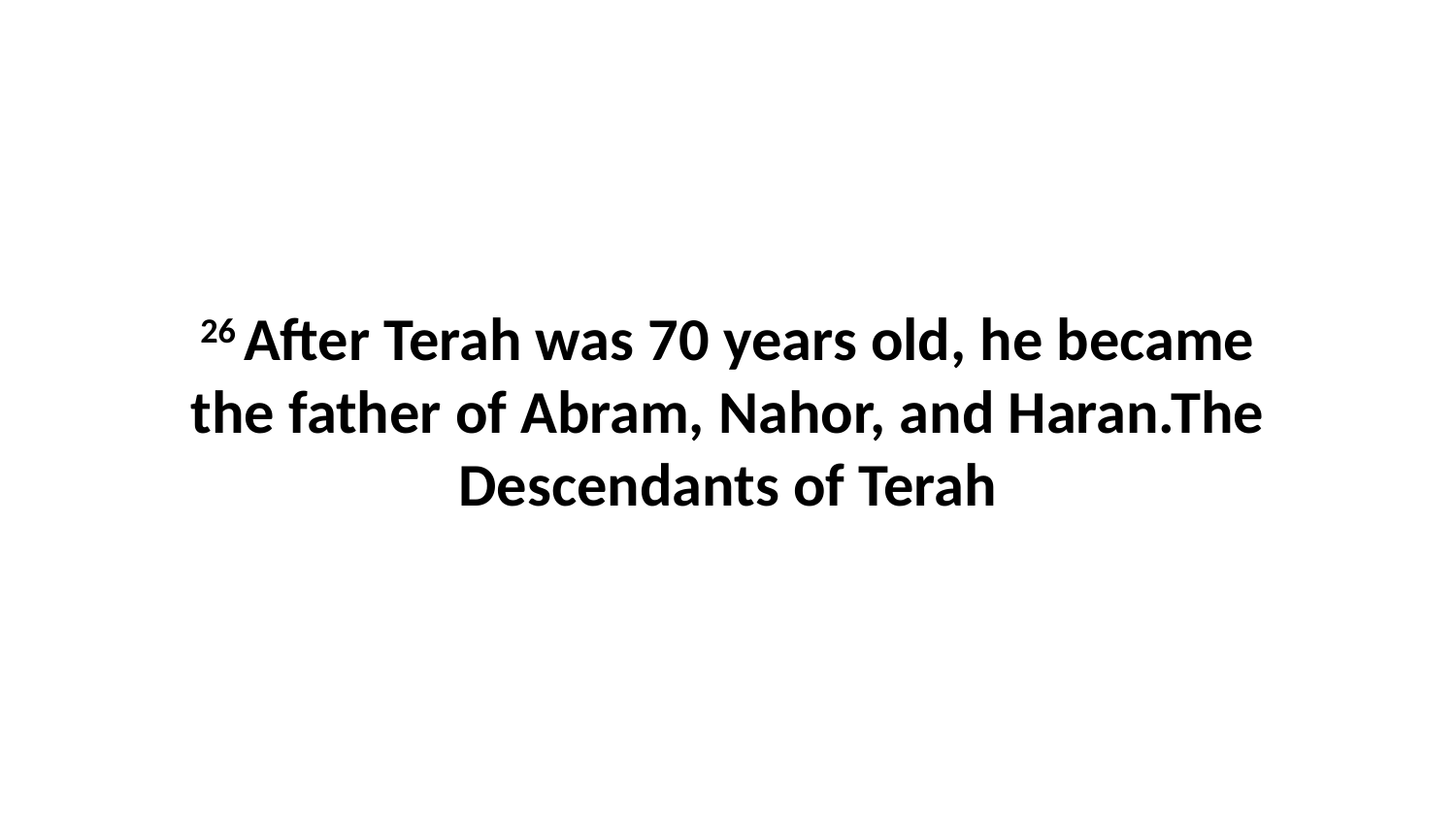

26 After Terah was 70 years old, he became the father of Abram, Nahor, and Haran.The Descendants of Terah